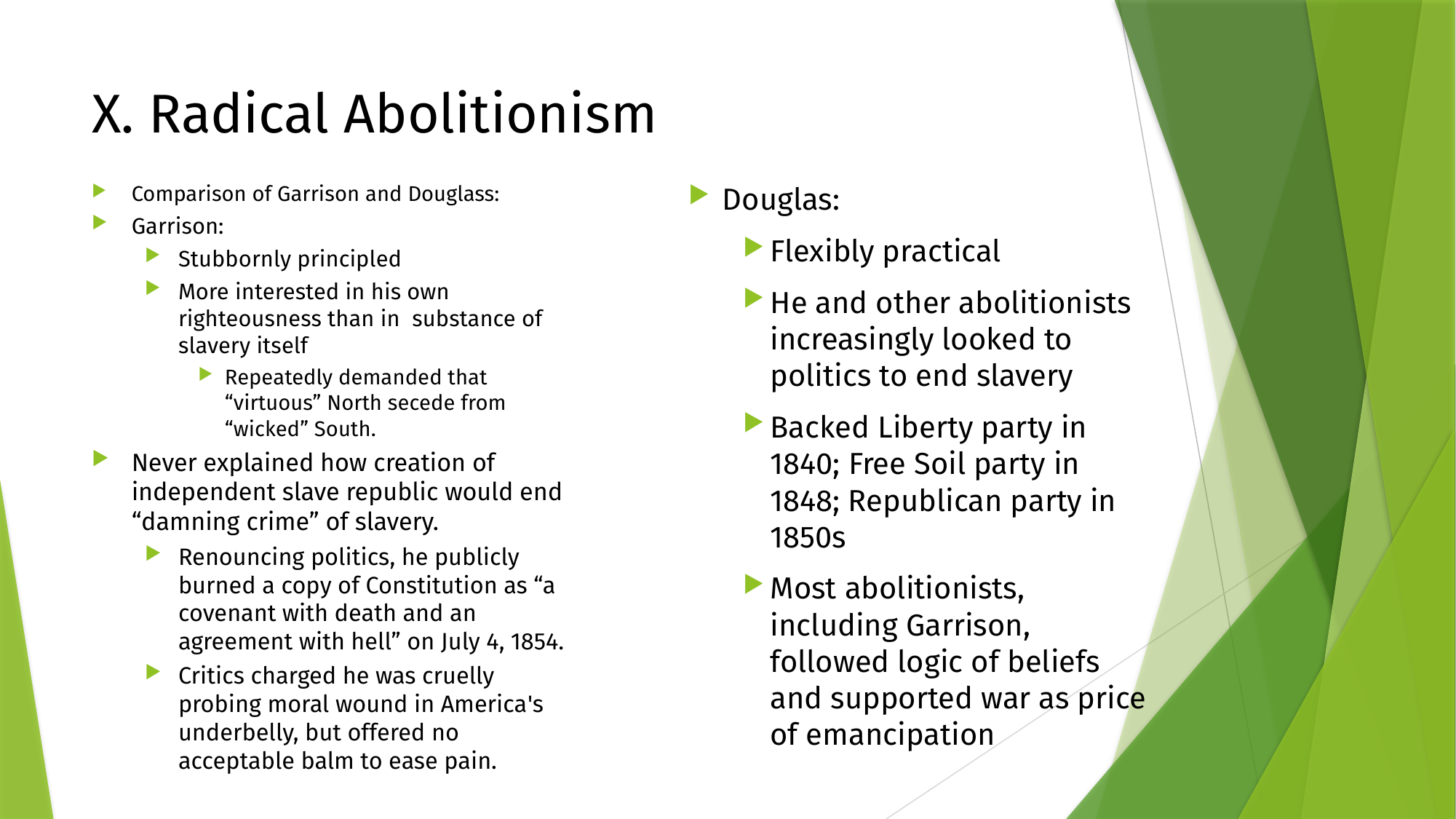

# X. Radical Abolitionism
Comparison of Garrison and Douglass:
Garrison:
Stubbornly principled
More interested in his own righteousness than in  substance of slavery itself
Repeatedly demanded that “virtuous” North secede from “wicked” South.
Never explained how creation of independent slave republic would end “damning crime” of slavery.
Renouncing politics, he publicly burned a copy of Constitution as “a covenant with death and an agreement with hell” on July 4, 1854.
Critics charged he was cruelly probing moral wound in America's underbelly, but offered no acceptable balm to ease pain.

Douglas:
Flexibly practical
He and other abolitionists increasingly looked to politics to end slavery
Backed Liberty party in 1840; Free Soil party in 1848; Republican party in 1850s
Most abolitionists, including Garrison, followed logic of beliefs and supported war as price of emancipation